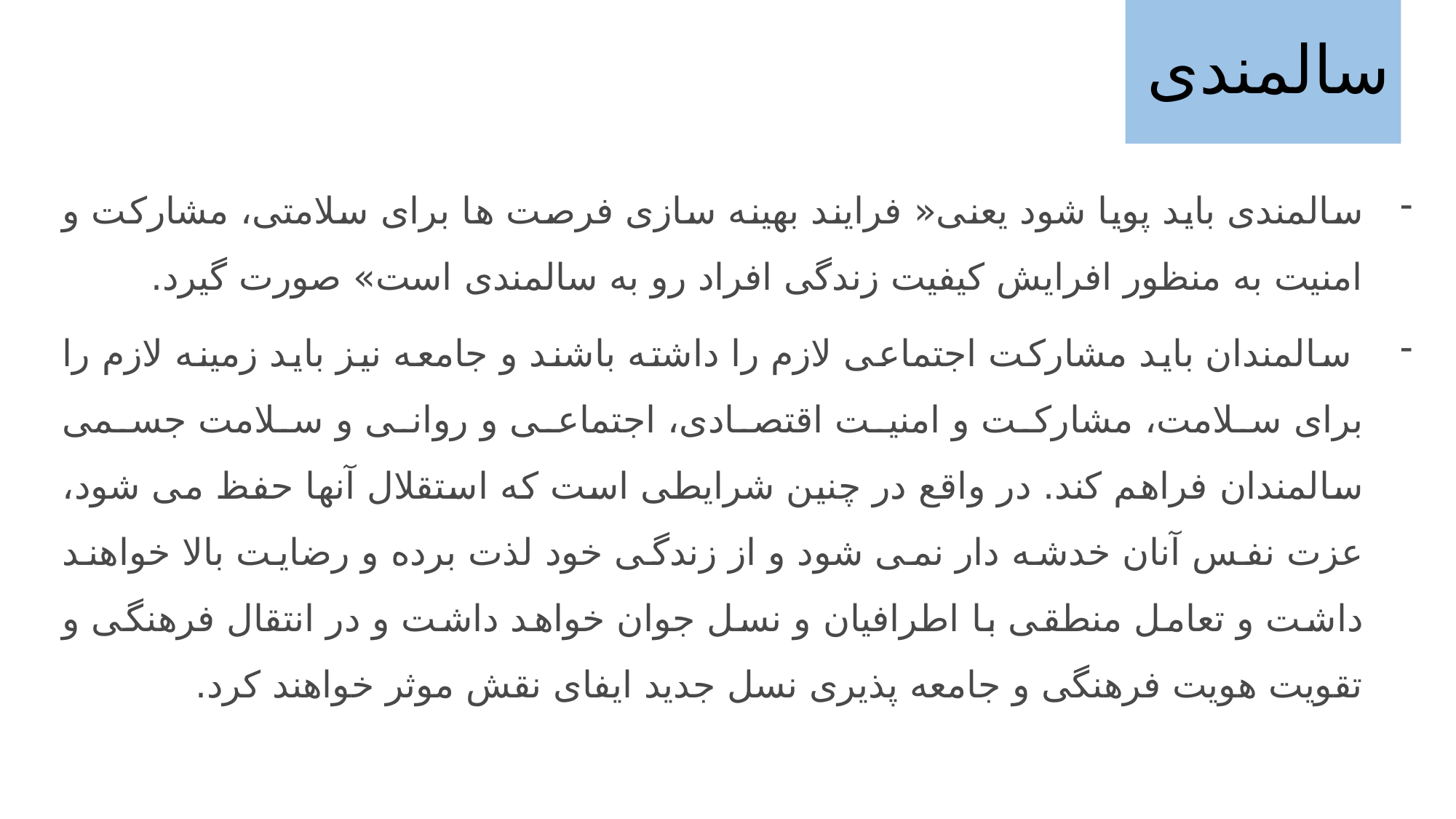

# سالمندی
سالمندی باید پویا شود یعنی« فرایند بهینه سازی فرصت ها برای سلامتی، مشارکت و امنیت به منظور افرایش کیفیت زندگی افراد رو به سالمندی است» صورت گیرد.
 سالمندان باید مشارکت اجتماعی لازم را داشته باشند و جامعه نیز باید زمینه لازم را برای سلامت، مشارکت و امنیت اقتصادی، اجتماعی و روانی و سلامت جسمی سالمندان فراهم کند. در واقع در چنین شرایطی است که استقلال آنها حفظ می شود، عزت نفس آنان خدشه دار نمی شود و از زندگی خود لذت برده و رضایت بالا خواهند داشت و تعامل منطقی با اطرافیان و نسل جوان خواهد داشت و در انتقال فرهنگی و تقویت هویت فرهنگی و جامعه پذیری نسل جدید ایفای نقش موثر خواهند کرد.